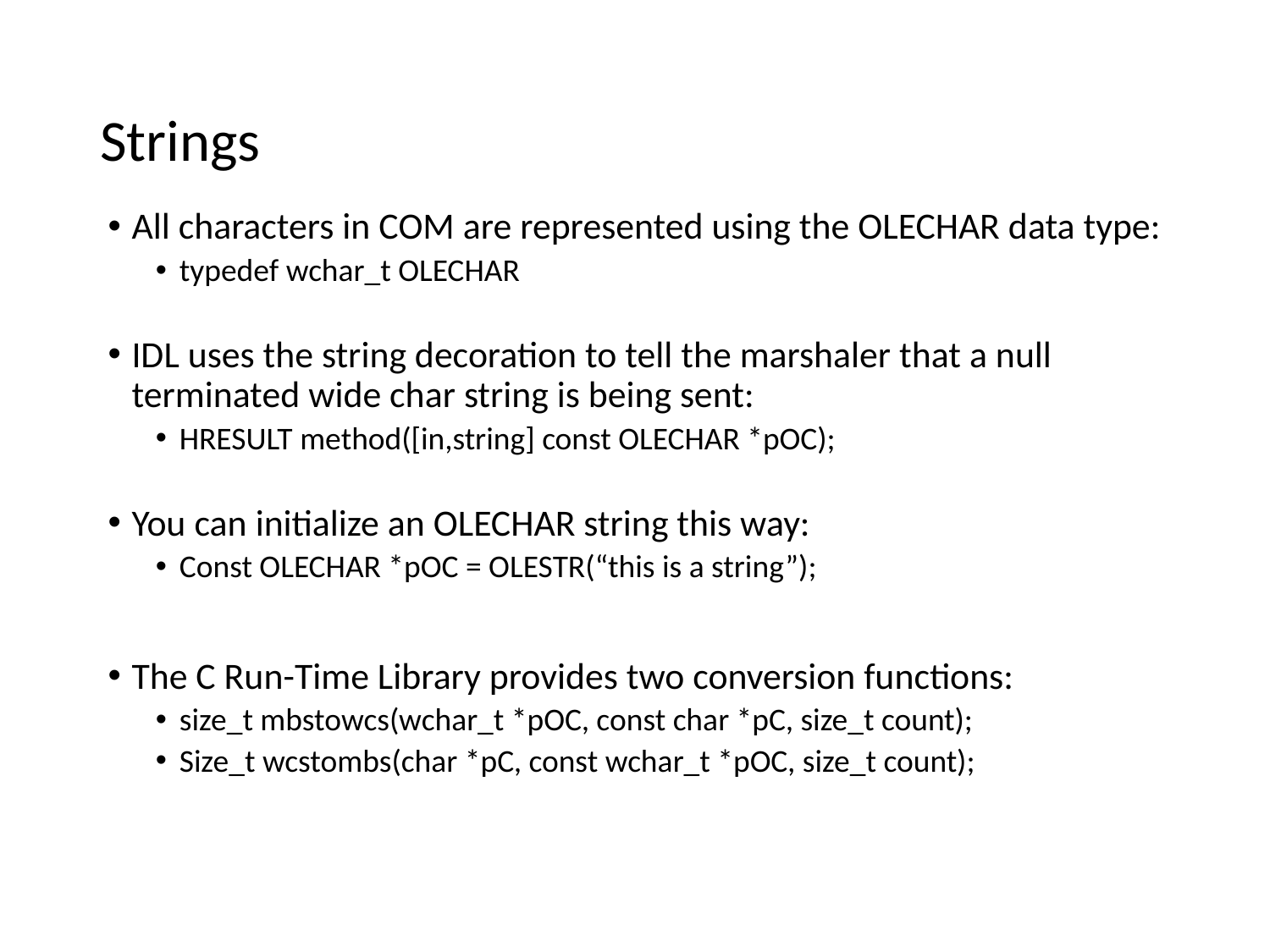

# Strings
All characters in COM are represented using the OLECHAR data type:
typedef wchar_t OLECHAR
IDL uses the string decoration to tell the marshaler that a null terminated wide char string is being sent:
HRESULT method([in,string] const OLECHAR *pOC);
You can initialize an OLECHAR string this way:
Const OLECHAR *pOC = OLESTR(“this is a string”);

The C Run-Time Library provides two conversion functions:
size_t mbstowcs(wchar_t *pOC, const char *pC, size_t count);
Size_t wcstombs(char *pC, const wchar_t *pOC, size_t count);